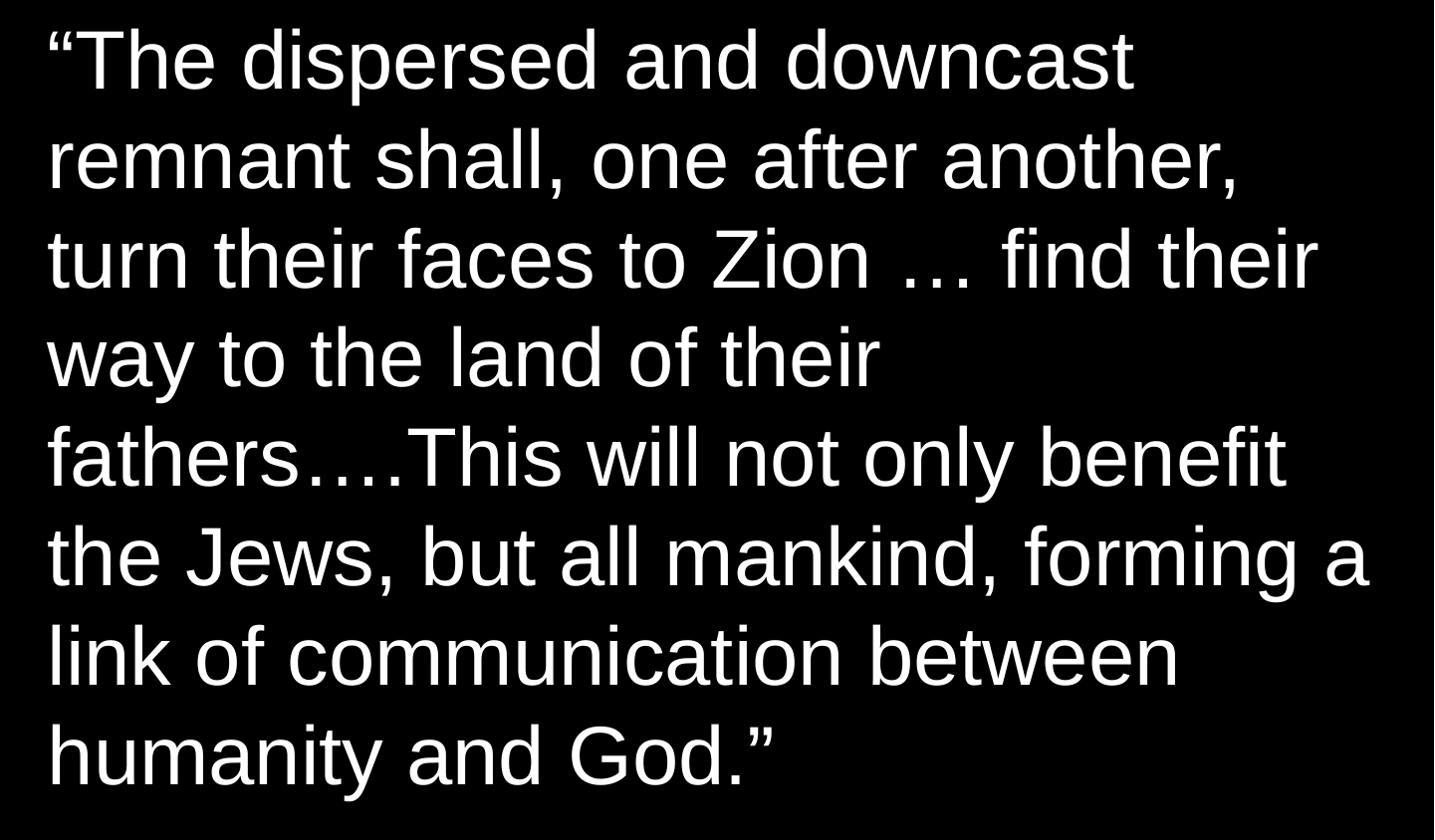

“The dispersed and downcast remnant shall, one after another, turn their faces to Zion … find their way to the land of their fathers….This will not only benefit the Jews, but all mankind, forming a link of communication between humanity and God.”